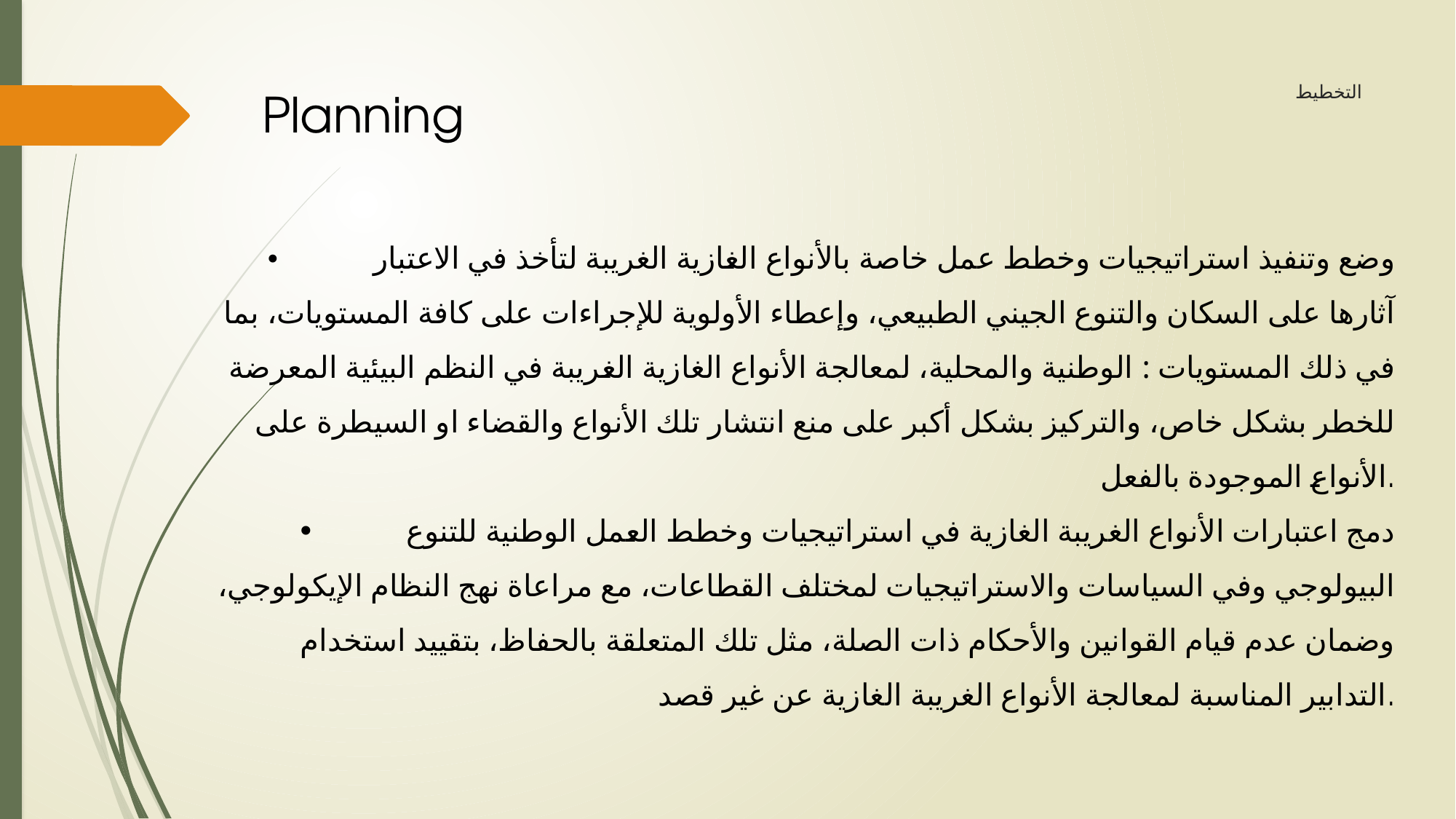

# التخطيط
Planning
•	وضع وتنفيذ استراتيجيات وخطط عمل خاصة بالأنواع الغازية الغريبة لتأخذ في الاعتبار آثارها على السكان والتنوع الجيني الطبيعي، وإعطاء الأولوية للإجراءات على كافة المستويات، بما في ذلك المستويات : الوطنية والمحلية، لمعالجة الأنواع الغازية الغريبة في النظم البيئية المعرضة للخطر بشكل خاص، والتركيز بشكل أكبر على منع انتشار تلك الأنواع والقضاء او السيطرة على الأنواع الموجودة بالفعل.
•	دمج اعتبارات الأنواع الغريبة الغازية في استراتيجيات وخطط العمل الوطنية للتنوع البيولوجي وفي السياسات والاستراتيجيات لمختلف القطاعات، مع مراعاة نهج النظام الإيكولوجي، وضمان عدم قيام القوانين والأحكام ذات الصلة، مثل تلك المتعلقة بالحفاظ، بتقييد استخدام التدابير المناسبة لمعالجة الأنواع الغريبة الغازية عن غير قصد.